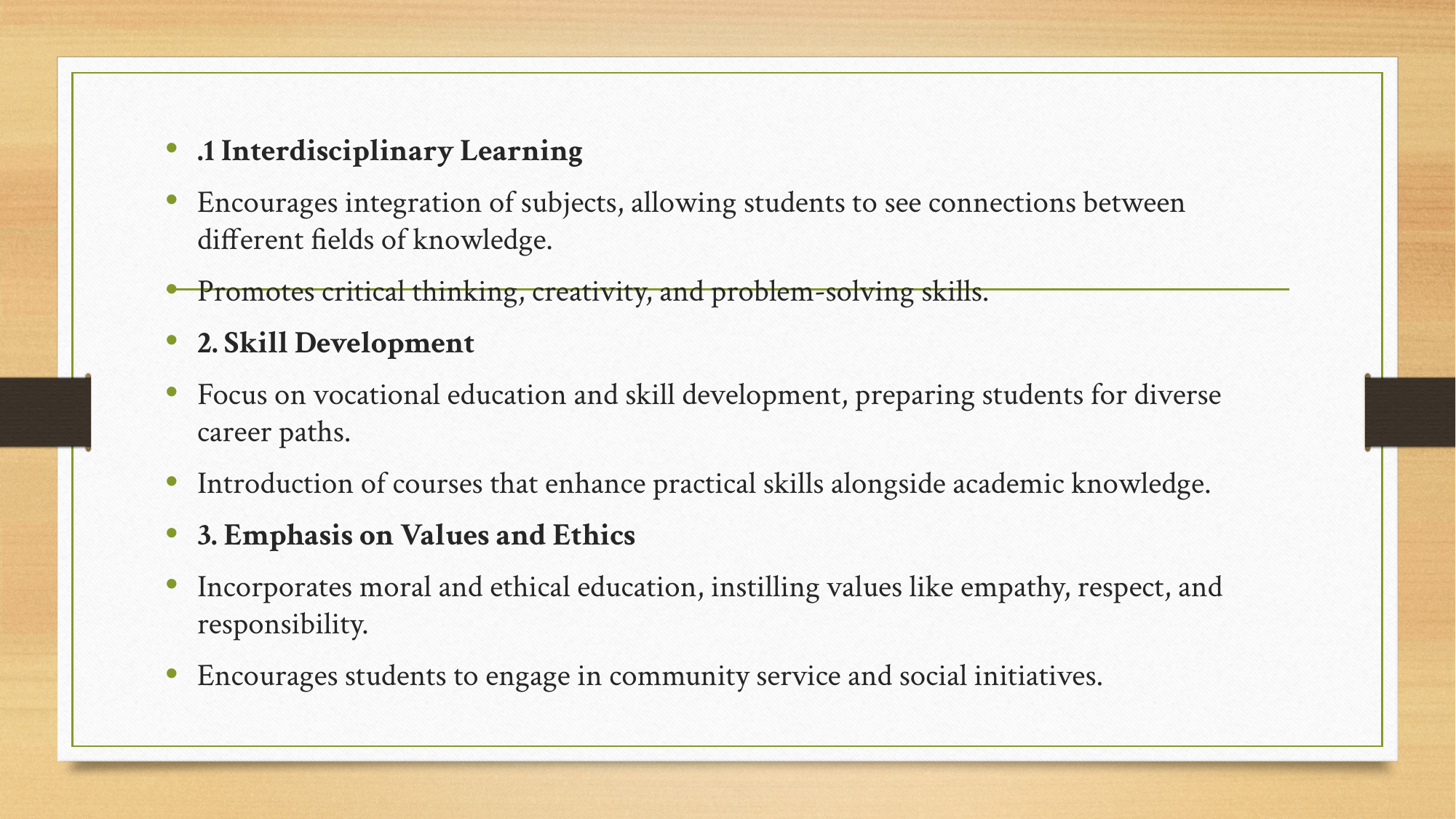

.1 Interdisciplinary Learning
Encourages integration of subjects, allowing students to see connections between different fields of knowledge.
Promotes critical thinking, creativity, and problem-solving skills.
2. Skill Development
Focus on vocational education and skill development, preparing students for diverse career paths.
Introduction of courses that enhance practical skills alongside academic knowledge.
3. Emphasis on Values and Ethics
Incorporates moral and ethical education, instilling values like empathy, respect, and responsibility.
Encourages students to engage in community service and social initiatives.